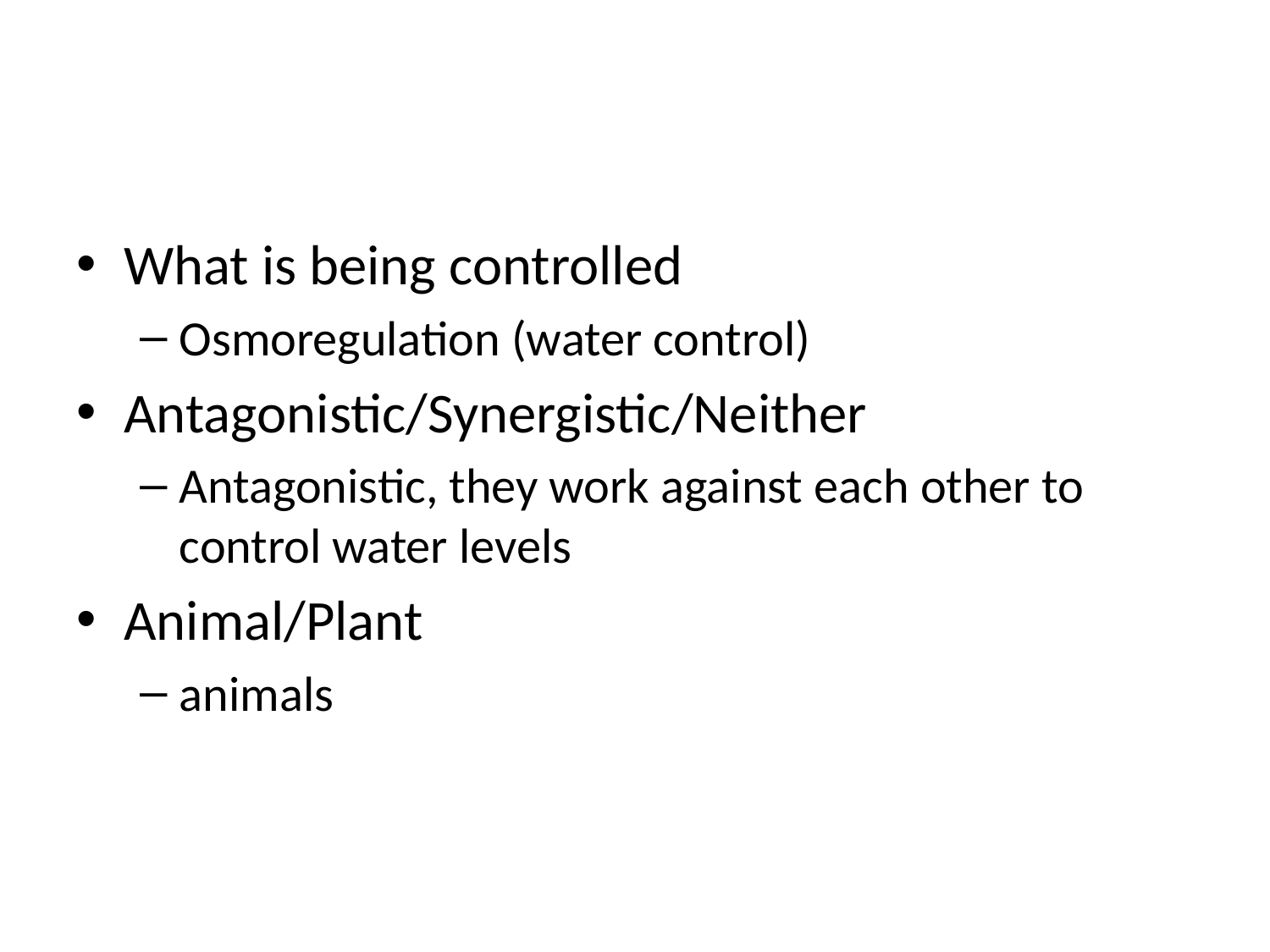

#
What is being controlled
Osmoregulation (water control)
Antagonistic/Synergistic/Neither
Antagonistic, they work against each other to control water levels
Animal/Plant
animals